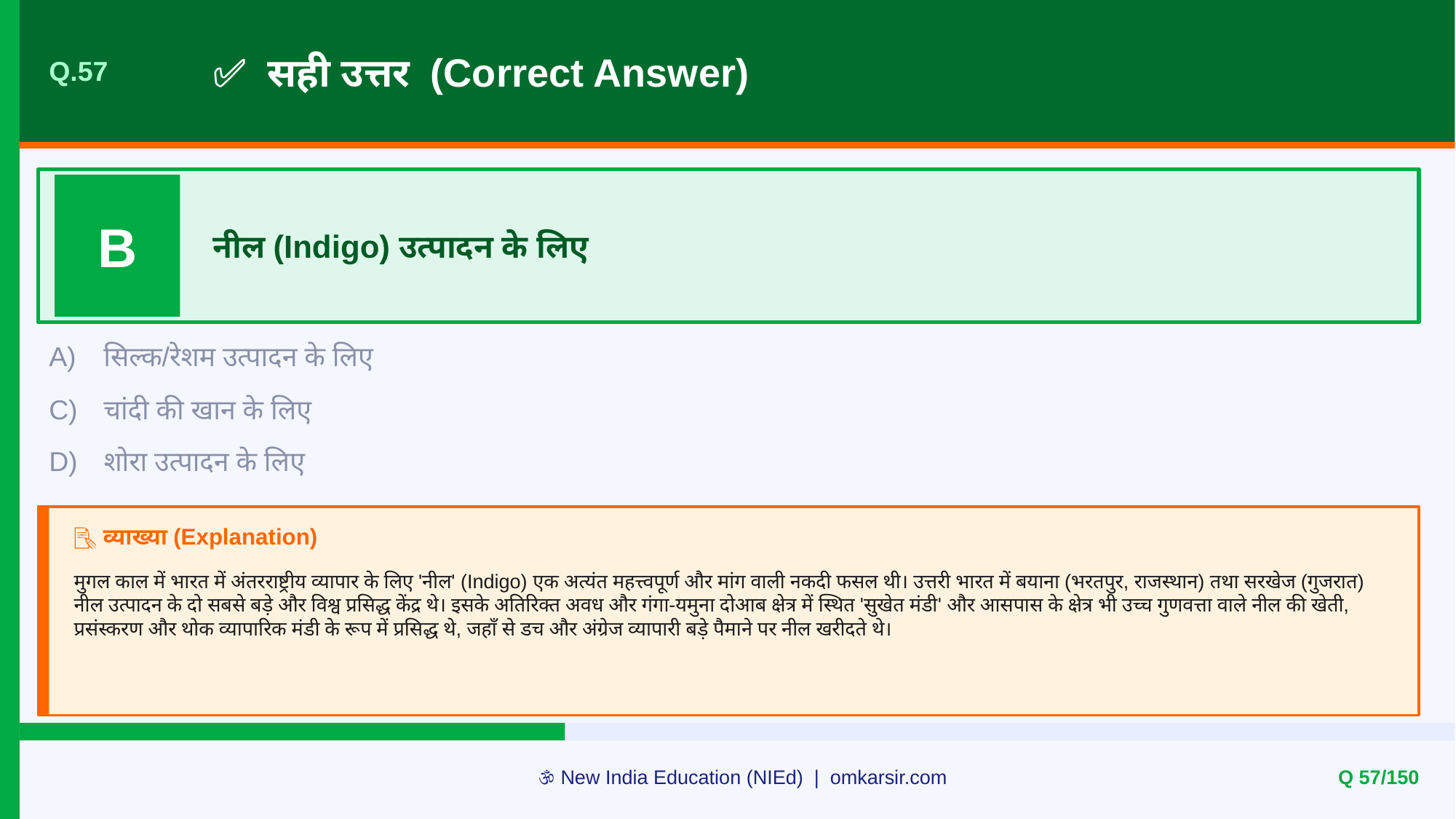

✅  सही उत्तर  (Correct Answer)
Q.57

B
नील (Indigo) उत्पादन के लिए
A)
सिल्क/रेशम उत्पादन के लिए
C)
चांदी की खान के लिए
D)
शोरा उत्पादन के लिए

📝 व्याख्या (Explanation)
मुगल काल में भारत में अंतरराष्ट्रीय व्यापार के लिए 'नील' (Indigo) एक अत्यंत महत्त्वपूर्ण और मांग वाली नकदी फसल थी। उत्तरी भारत में बयाना (भरतपुर, राजस्थान) तथा सरखेज (गुजरात) नील उत्पादन के दो सबसे बड़े और विश्व प्रसिद्ध केंद्र थे। इसके अतिरिक्त अवध और गंगा-यमुना दोआब क्षेत्र में स्थित 'सुखेत मंडी' और आसपास के क्षेत्र भी उच्च गुणवत्ता वाले नील की खेती, प्रसंस्करण और थोक व्यापारिक मंडी के रूप में प्रसिद्ध थे, जहाँ से डच और अंग्रेज व्यापारी बड़े पैमाने पर नील खरीदते थे।

🕉️ New India Education (NIEd)  |  omkarsir.com
Q 57/150